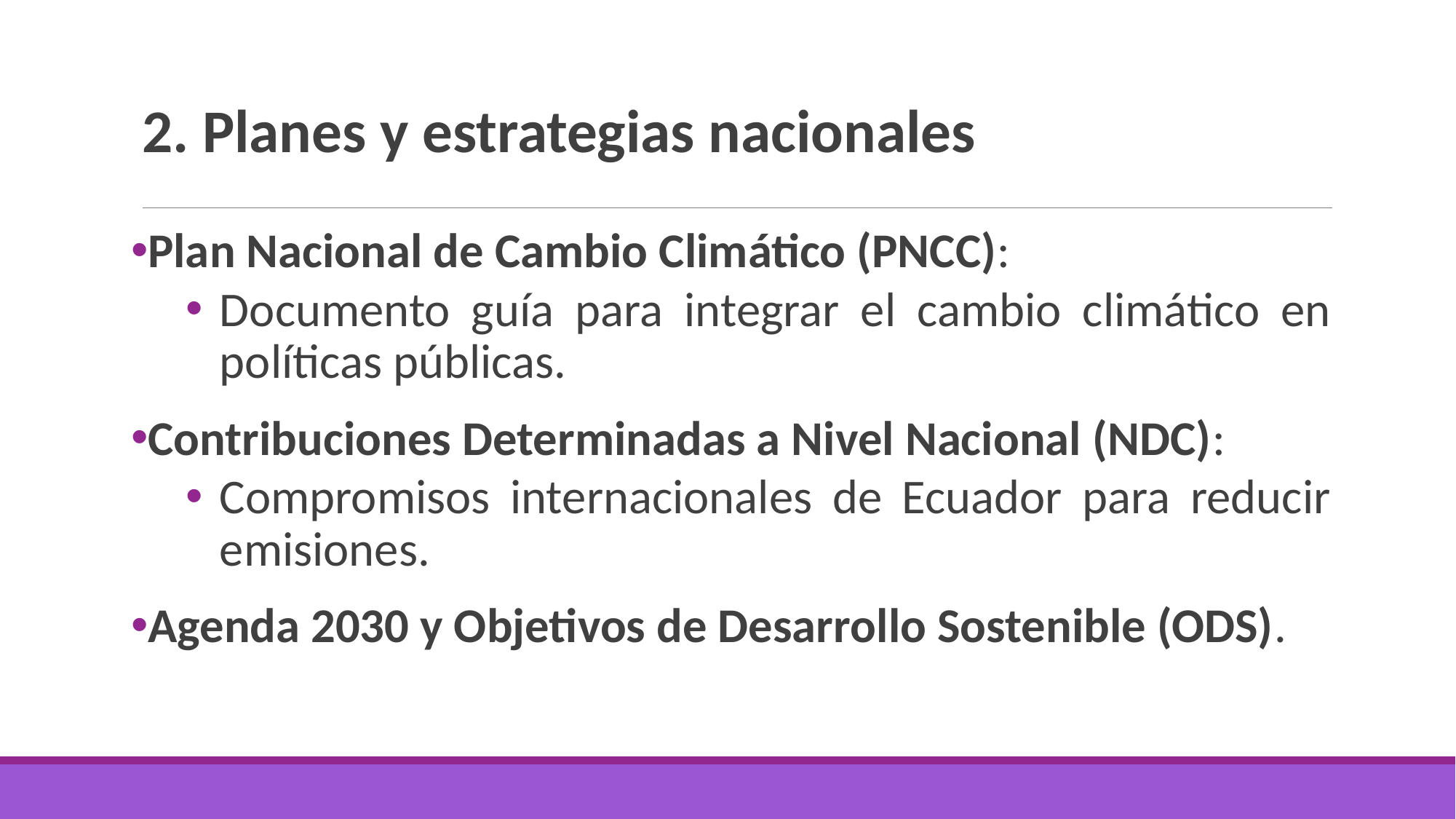

# 2. Planes y estrategias nacionales
Plan Nacional de Cambio Climático (PNCC):
Documento guía para integrar el cambio climático en políticas públicas.
Contribuciones Determinadas a Nivel Nacional (NDC):
Compromisos internacionales de Ecuador para reducir emisiones.
Agenda 2030 y Objetivos de Desarrollo Sostenible (ODS).